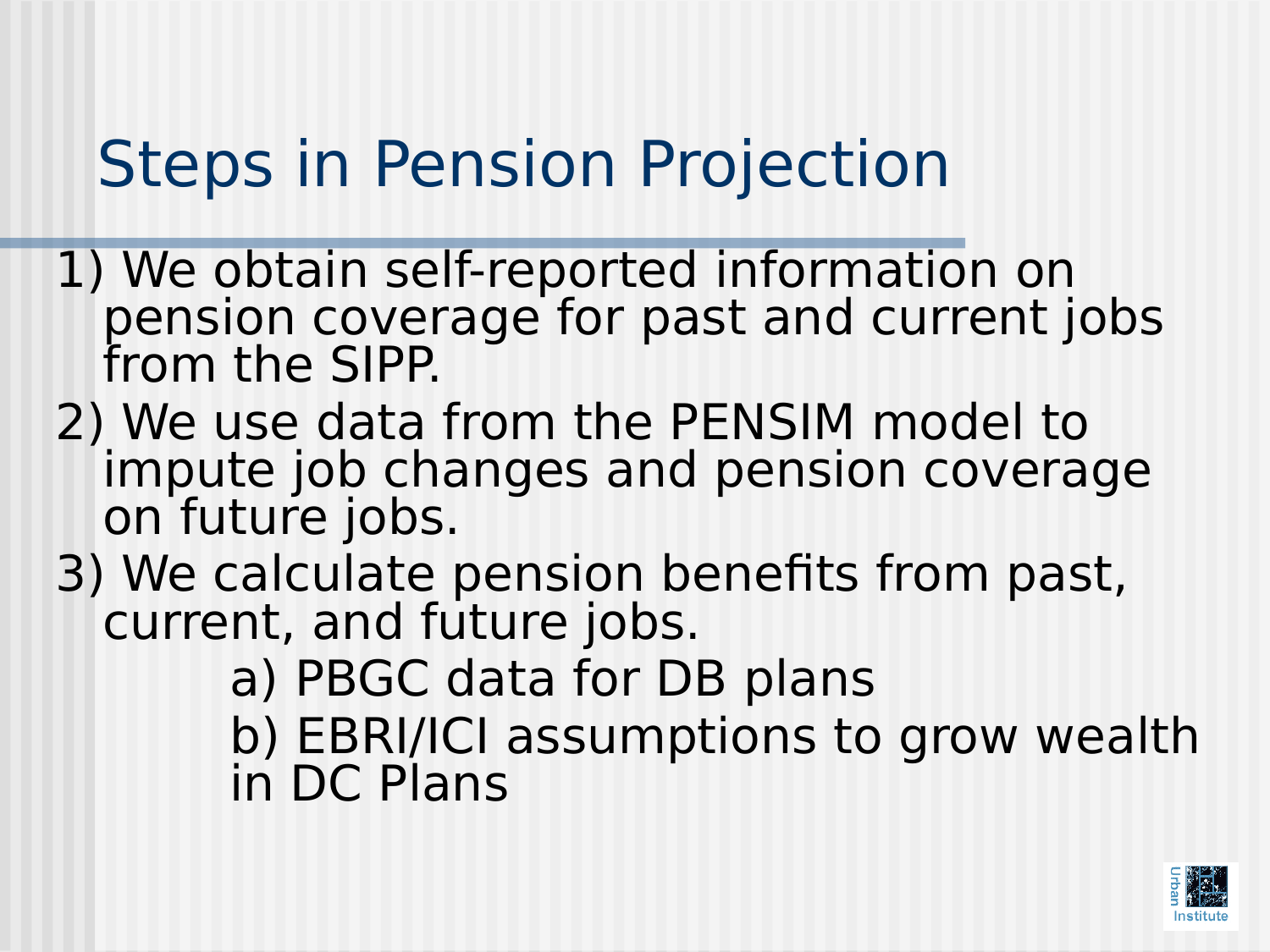

# Steps in Pension Projection
1) We obtain self-reported information on pension coverage for past and current jobs from the SIPP.
2) We use data from the PENSIM model to impute job changes and pension coverage on future jobs.
3) We calculate pension benefits from past, current, and future jobs.
		a) PBGC data for DB plans
		b) EBRI/ICI assumptions to grow wealth 	in DC Plans